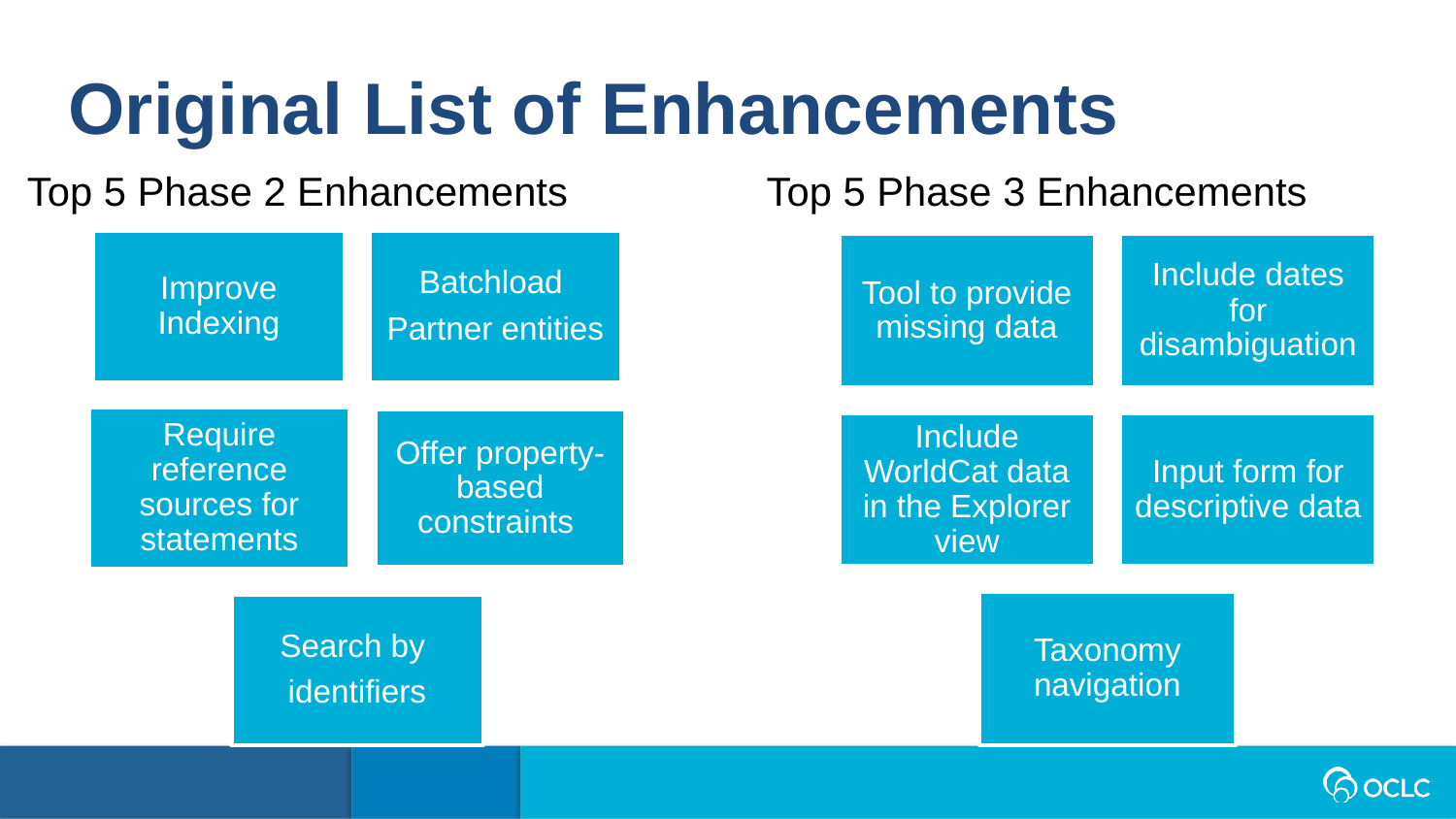

Original List of Enhancements
Top 5 Phase 2 Enhancements

Top 5 Phase 3 Enhancements

Improve Indexing
Batchload
Partner entities
Require reference sources for statements
Offer property-based constraints
Search by
identifiers
Tool to provide missing data
Include dates for disambiguation
Include WorldCat data in the Explorer view
Input form for descriptive data
Taxonomy navigation